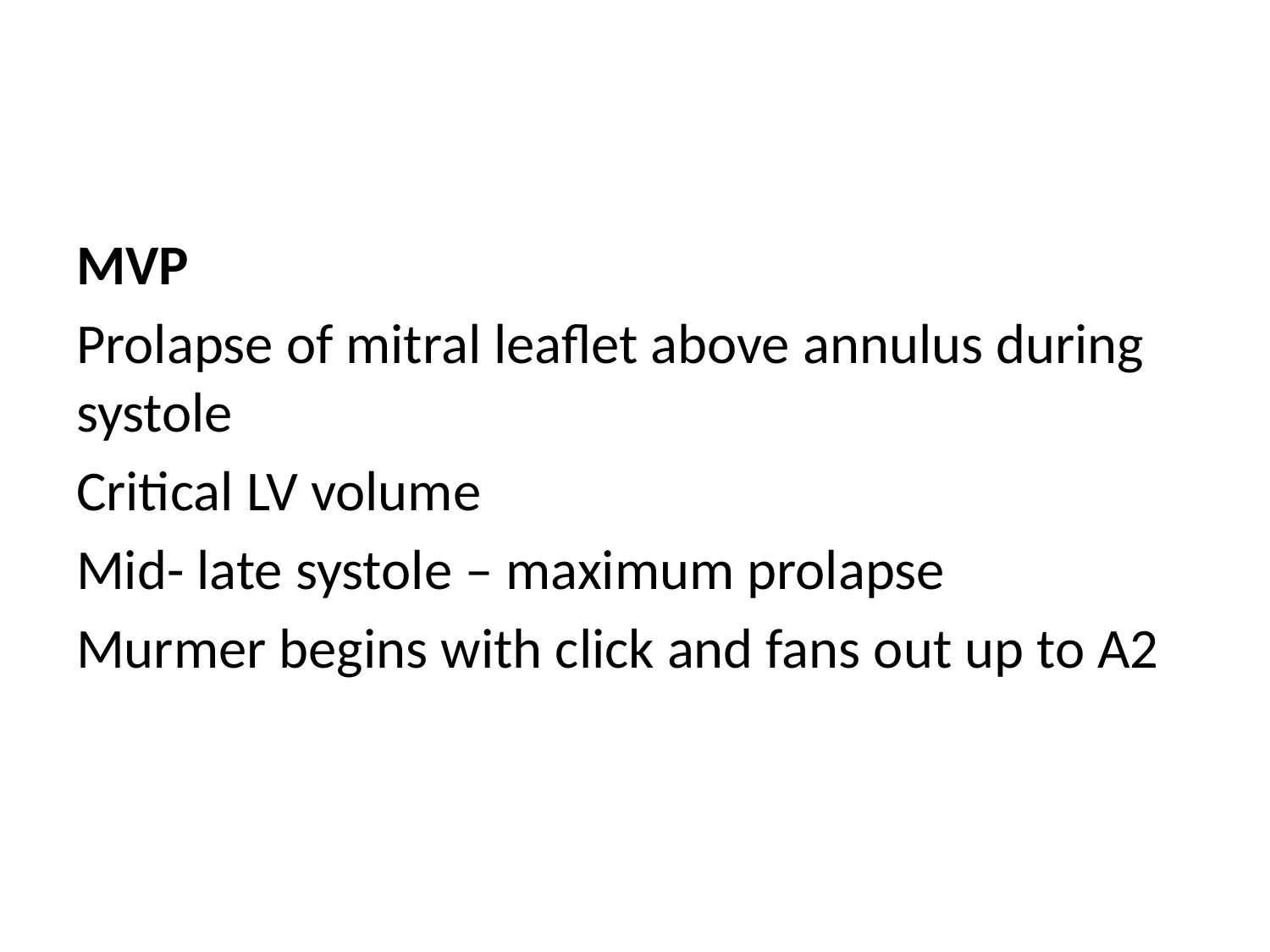

#
MVP
Prolapse of mitral leaflet above annulus during systole
Critical LV volume
Mid- late systole – maximum prolapse
Murmer begins with click and fans out up to A2